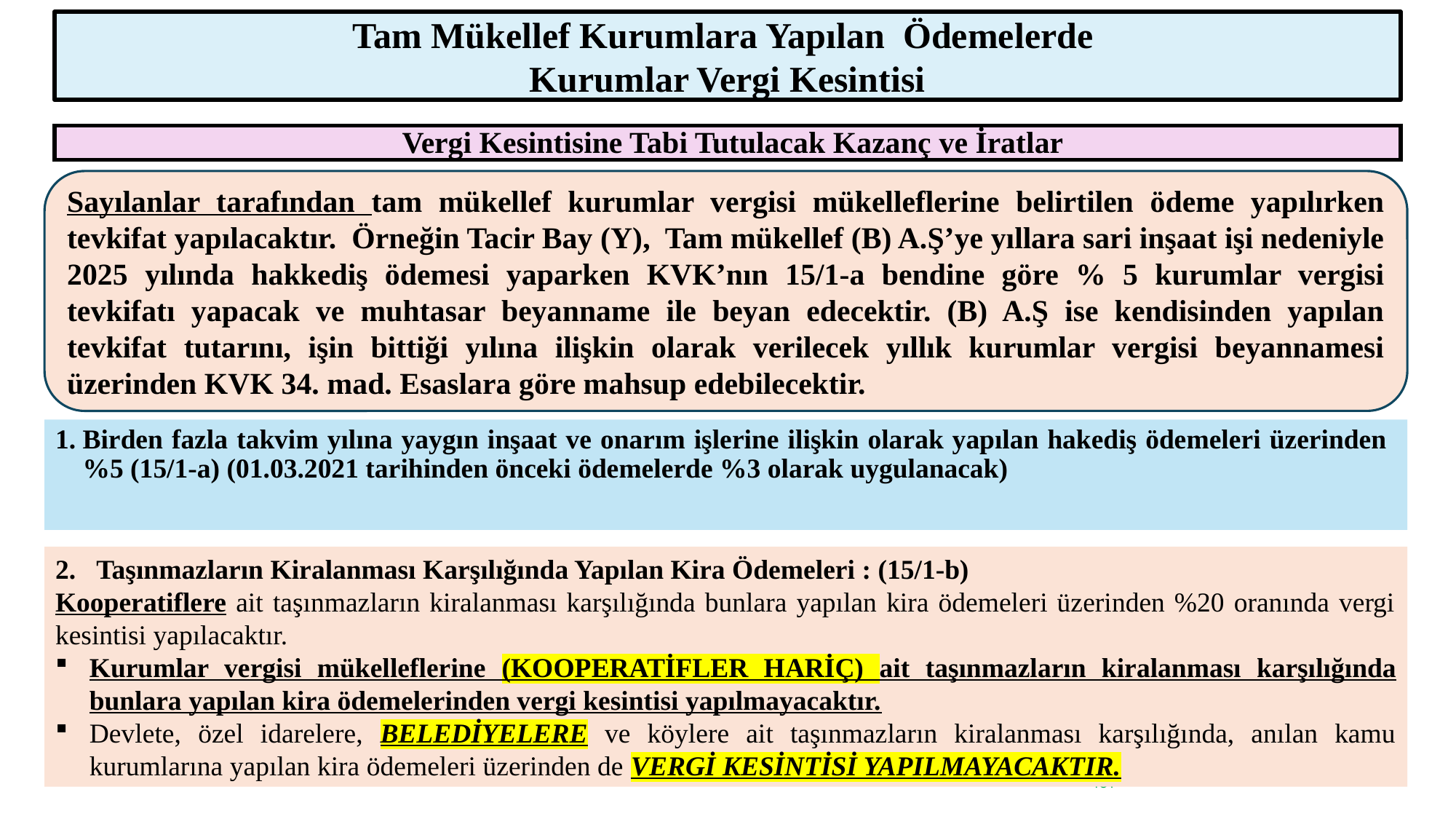

Tam Mükellef Kurumlara Yapılan  Ödemelerde
Kurumlar Vergi Kesintisi
| Vergi Kesintisine Tabi Tutulacak Kazanç ve İratlar |
| --- |
Sayılanlar tarafından tam mükellef kurumlar vergisi mükelleflerine belirtilen ödeme yapılırken tevkifat yapılacaktır.  Örneğin Tacir Bay (Y),  Tam mükellef (B) A.Ş’ye yıllara sari inşaat işi nedeniyle 2025 yılında hakkediş ödemesi yaparken KVK’nın 15/1-a bendine göre % 5 kurumlar vergisi tevkifatı yapacak ve muhtasar beyanname ile beyan edecektir. (B) A.Ş ise kendisinden yapılan tevkifat tutarını, işin bittiği yılına ilişkin olarak verilecek yıllık kurumlar vergisi beyannamesi üzerinden KVK 34. mad. Esaslara göre mahsup edebilecektir.

Birden fazla takvim yılına yaygın inşaat ve onarım işlerine ilişkin olarak yapılan hakediş ödemeleri üzerinden  %5 (15/1-a) (01.03.2021 tarihinden önceki ödemelerde %3 olarak uygulanacak)

Taşınmazların Kiralanması Karşılığında Yapılan Kira Ödemeleri : (15/1-b)
Kooperatiflere ait taşınmazların kiralanması karşılığında bunlara yapılan kira ödemeleri üzerinden %20 oranında vergi kesintisi yapılacaktır.
Kurumlar vergisi mükelleflerine (KOOPERATİFLER HARİÇ) ait taşınmazların kiralanması karşılığında bunlara yapılan kira ödemelerinden vergi kesintisi yapılmayacaktır.
Devlete, özel idarelere, BELEDİYELERE ve köylere ait taşınmazların kiralanması karşılığında, anılan kamu kurumlarına yapılan kira ödemeleri üzerinden de VERGİ KESİNTİSİ YAPILMAYACAKTIR.
181